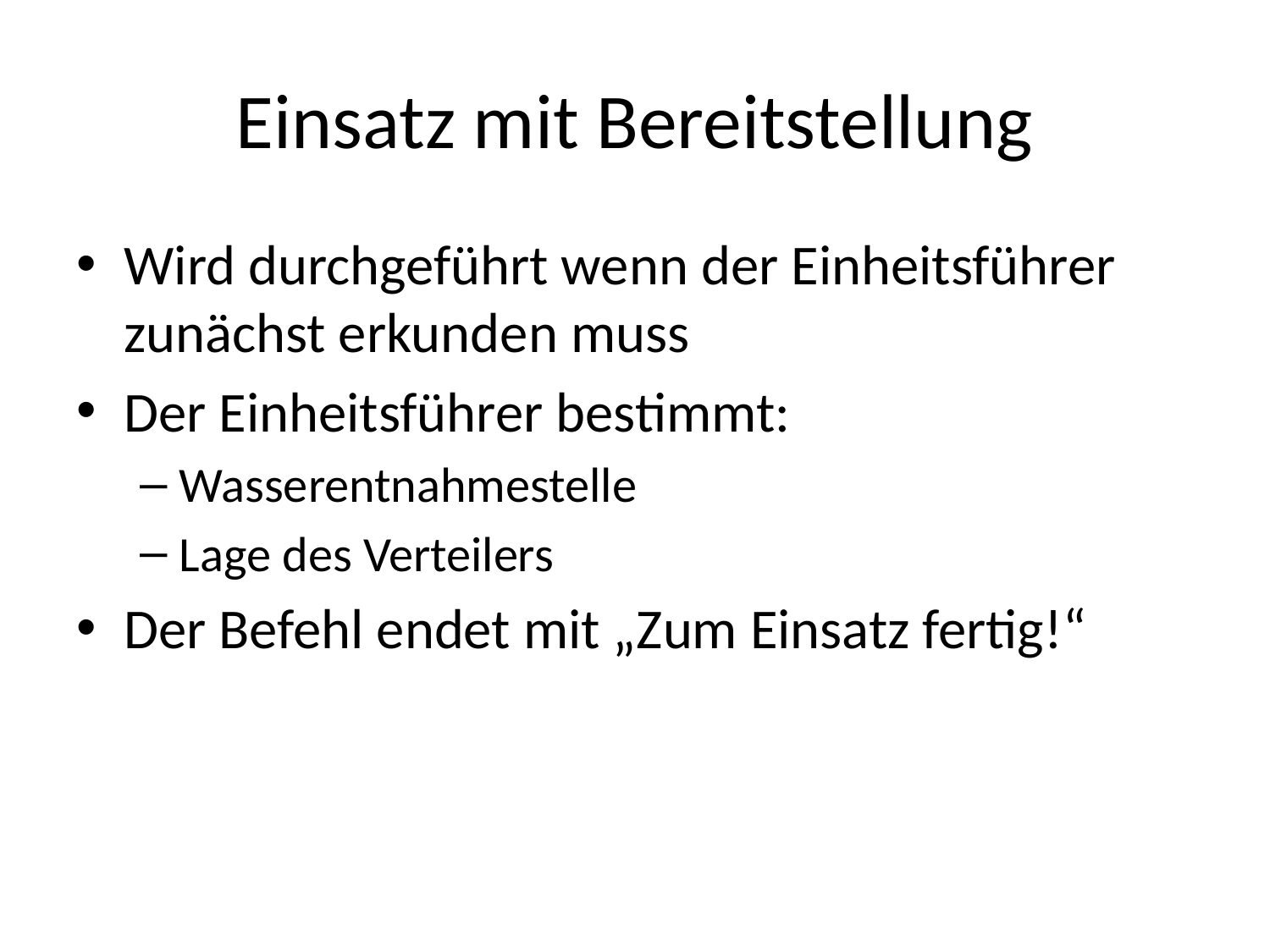

# Einsatz mit Bereitstellung
Wird durchgeführt wenn der Einheitsführer zunächst erkunden muss
Der Einheitsführer bestimmt:
Wasserentnahmestelle
Lage des Verteilers
Der Befehl endet mit „Zum Einsatz fertig!“